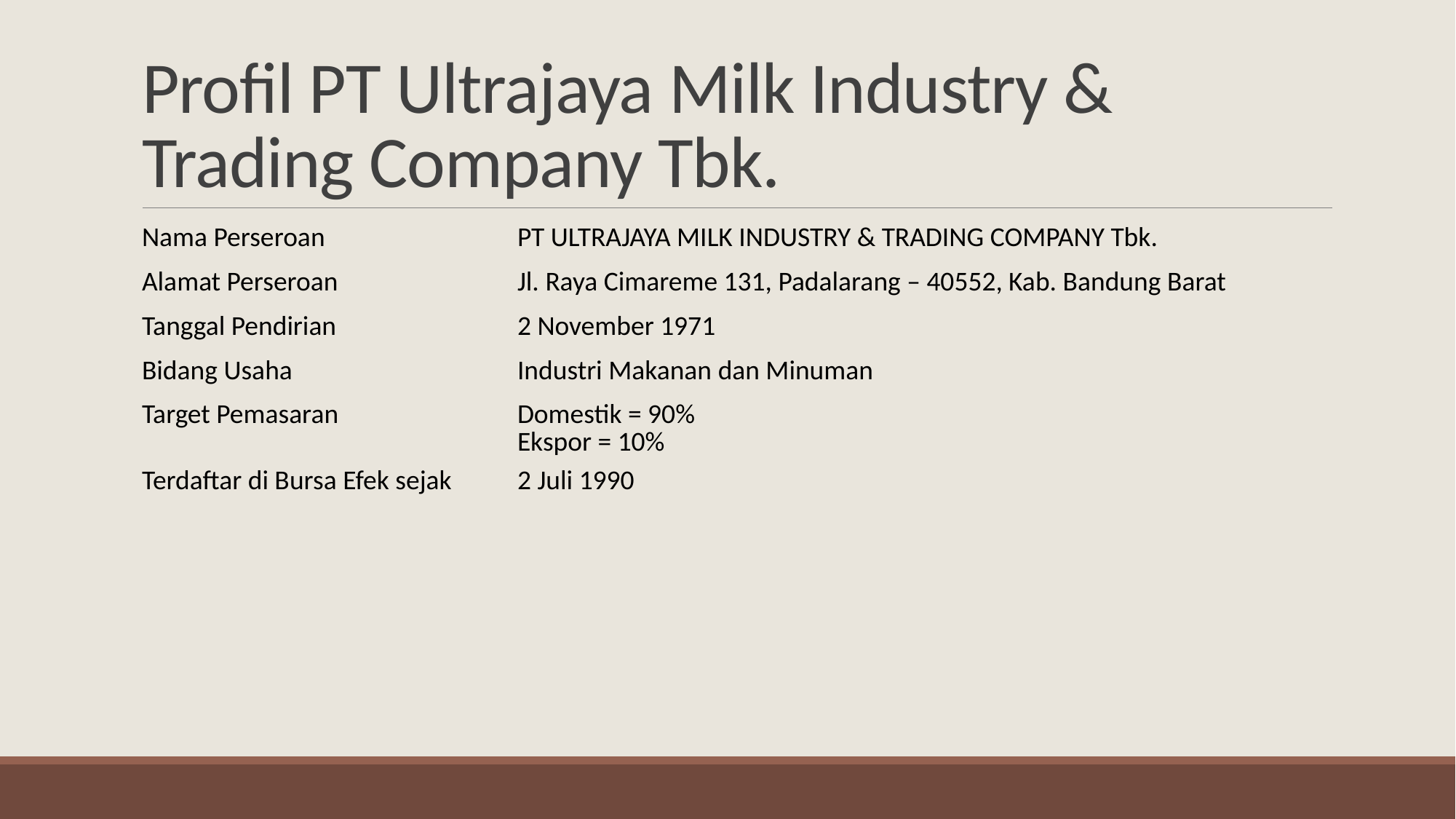

# Profil PT Ultrajaya Milk Industry & Trading Company Tbk.
| Nama Perseroan | PT ULTRAJAYA MILK INDUSTRY & TRADING COMPANY Tbk. |
| --- | --- |
| Alamat Perseroan | Jl. Raya Cimareme 131, Padalarang – 40552, Kab. Bandung Barat |
| Tanggal Pendirian | 2 November 1971 |
| Bidang Usaha | Industri Makanan dan Minuman |
| Target Pemasaran | Domestik = 90% Ekspor = 10% |
| Terdaftar di Bursa Efek sejak | 2 Juli 1990 |